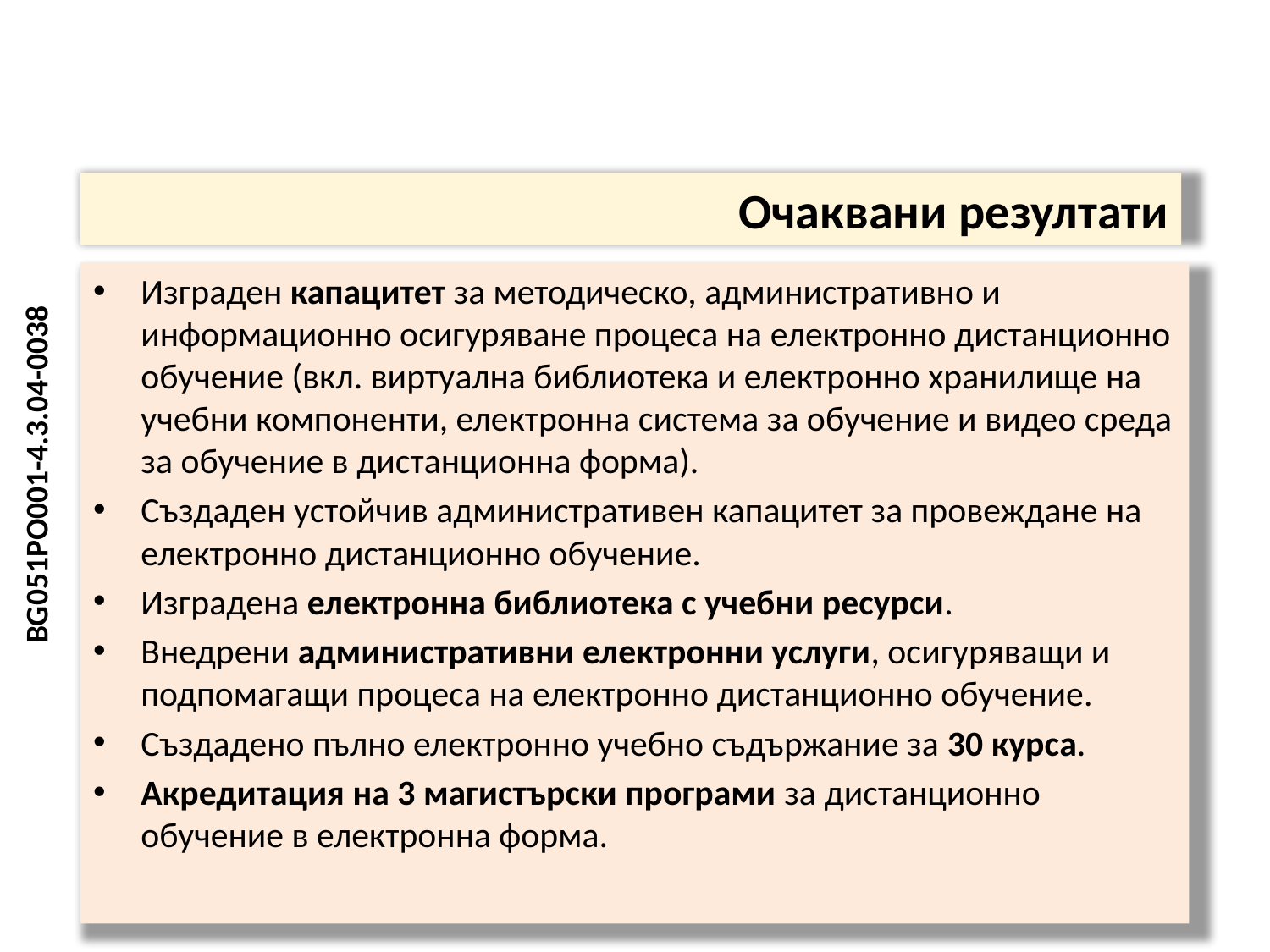

Очаквани резултати
Изграден капацитет за методическо, административно и информационно осигуряване процеса на електронно дистанционно обучение (вкл. виртуална библиотека и електронно хранилище на учебни компоненти, електронна система за обучение и видео среда за обучение в дистанционна форма).
Създаден устойчив административен капацитет за провеждане на електронно дистанционно обучение.
Изградена електронна библиотека с учебни ресурси.
Внедрени административни електронни услуги, осигуряващи и подпомагащи процеса на електронно дистанционно обучение.
Създадено пълно електронно учебно съдържание за 30 курса.
Акредитация на 3 магистърски програми за дистанционно обучение в електронна форма.

BG051PO001-4.3.04-0038